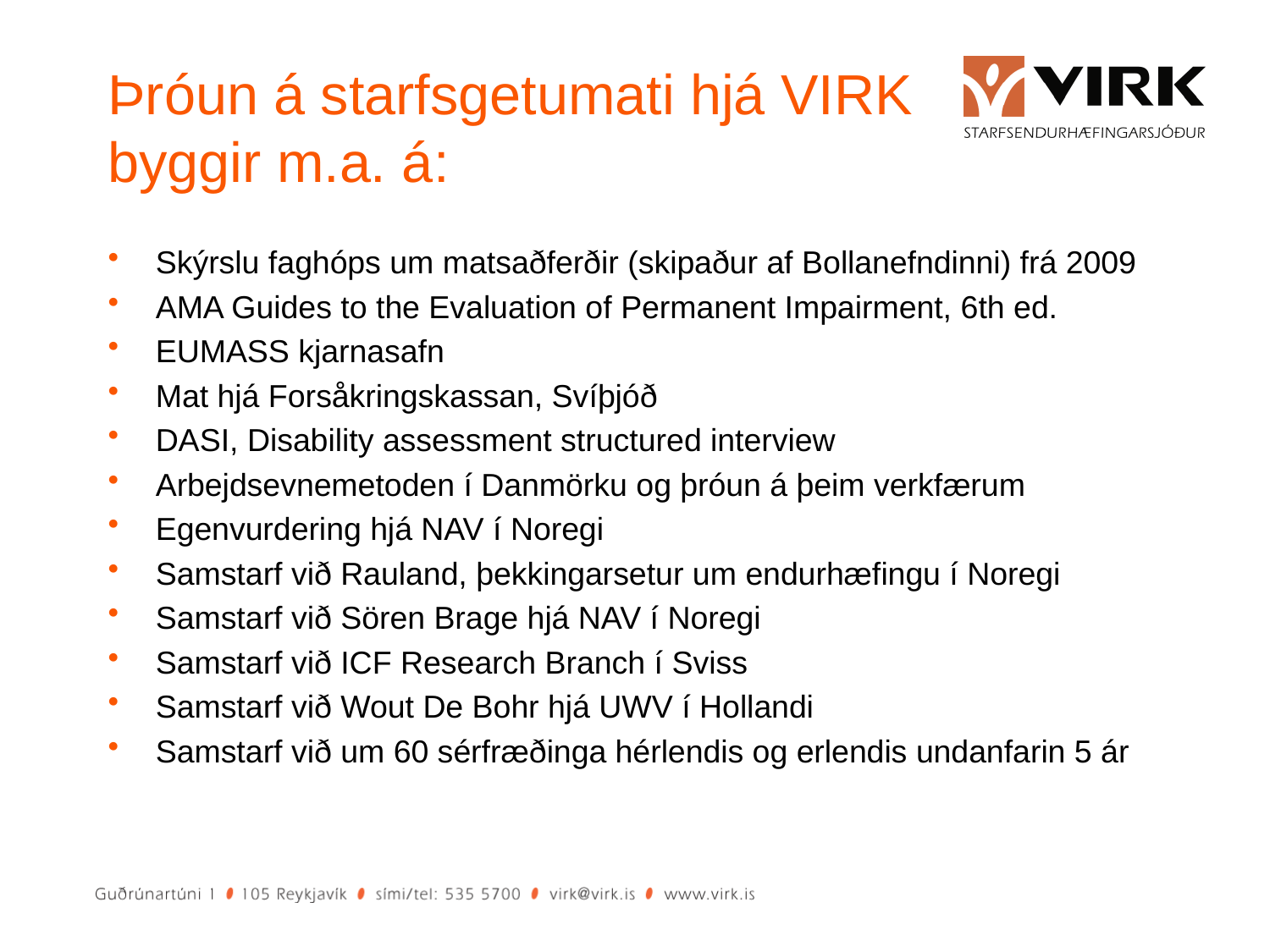

# Þróun á starfsgetumati hjá VIRK byggir m.a. á:
Skýrslu faghóps um matsaðferðir (skipaður af Bollanefndinni) frá 2009
AMA Guides to the Evaluation of Permanent Impairment, 6th ed.
EUMASS kjarnasafn
Mat hjá Forsåkringskassan, Svíþjóð
DASI, Disability assessment structured interview
Arbejdsevnemetoden í Danmörku og þróun á þeim verkfærum
Egenvurdering hjá NAV í Noregi
Samstarf við Rauland, þekkingarsetur um endurhæfingu í Noregi
Samstarf við Sören Brage hjá NAV í Noregi
Samstarf við ICF Research Branch í Sviss
Samstarf við Wout De Bohr hjá UWV í Hollandi
Samstarf við um 60 sérfræðinga hérlendis og erlendis undanfarin 5 ár